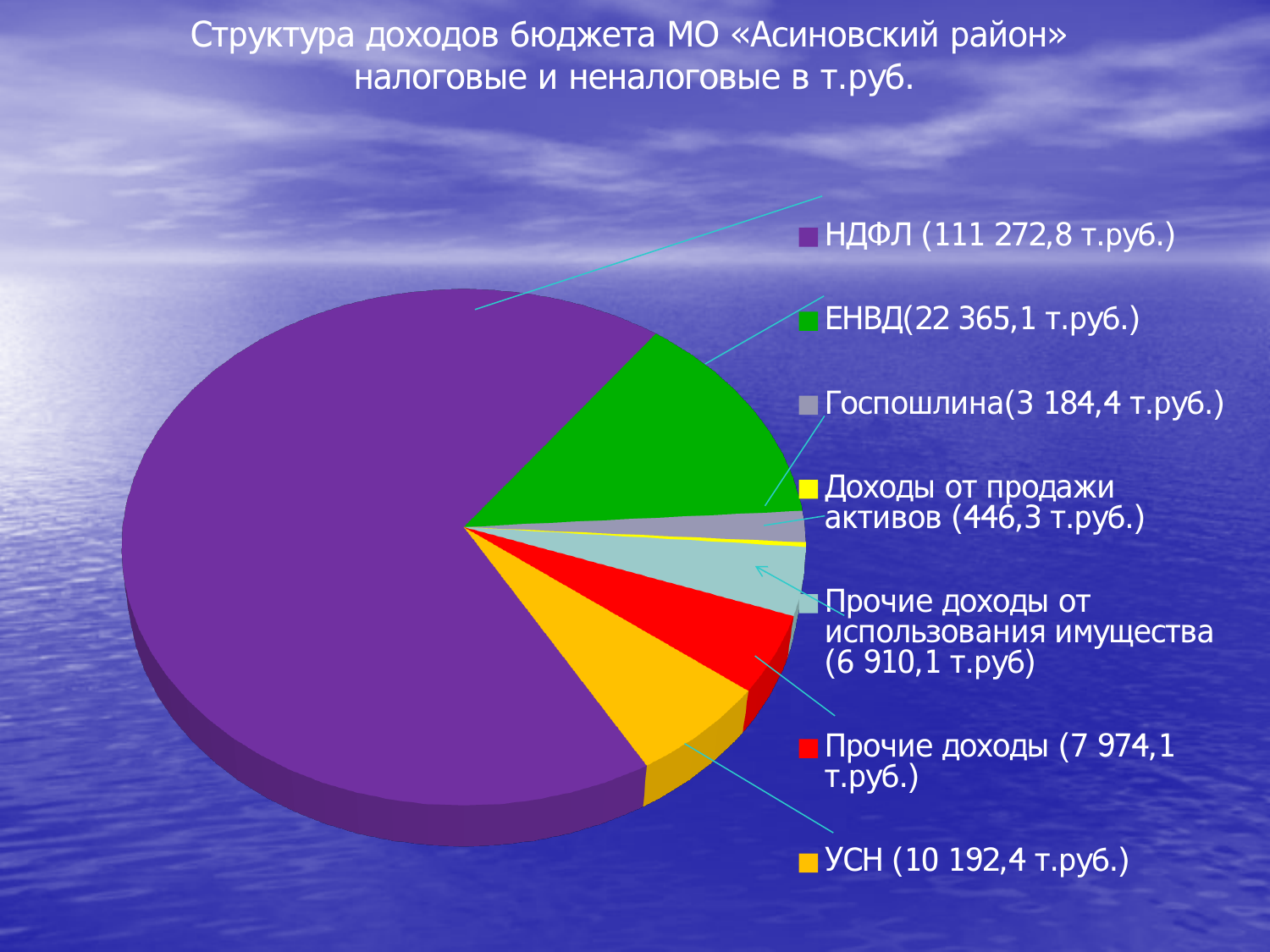

# Структура доходов бюджета МО «Асиновский район» налоговые и неналоговые в т.руб.

[unsupported chart]